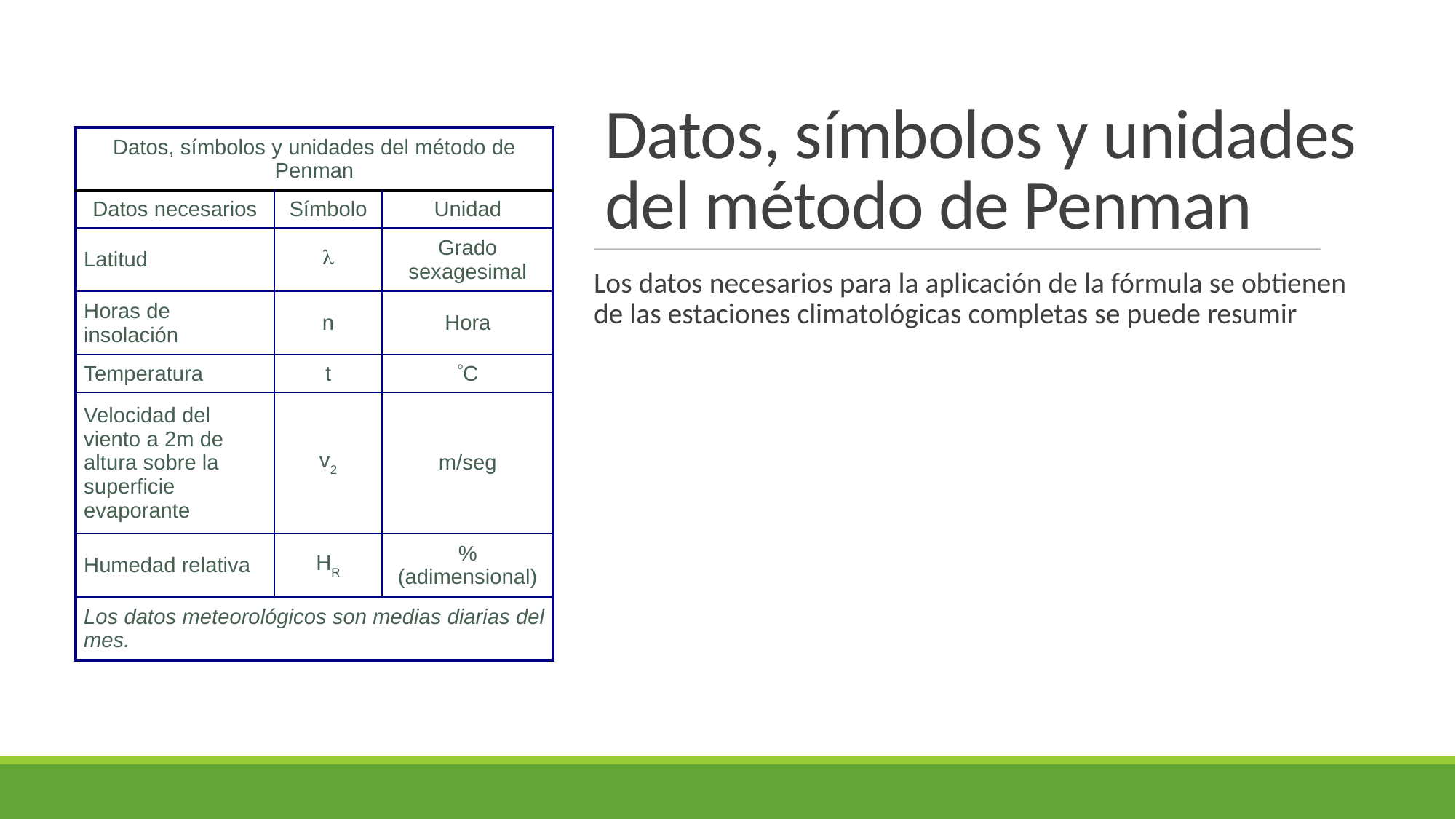

Datos, símbolos y unidades del método de Penman
| Datos, símbolos y unidades del método de Penman |  |  |
| --- | --- | --- |
| Datos necesarios | Símbolo | Unidad |
| Latitud | λ | Grado sexagesimal |
| Horas de insolación | n | Hora |
| Temperatura | t | °C |
| Velocidad del viento a 2m de altura sobre la superficie evaporante | v2 | m/seg |
| Humedad relativa | HR | % (adimensional) |
| Los datos meteorológicos son medias diarias del mes. |  |  |
Los datos necesarios para la aplicación de la fórmula se obtienen de las estaciones climatológicas completas se puede resumir